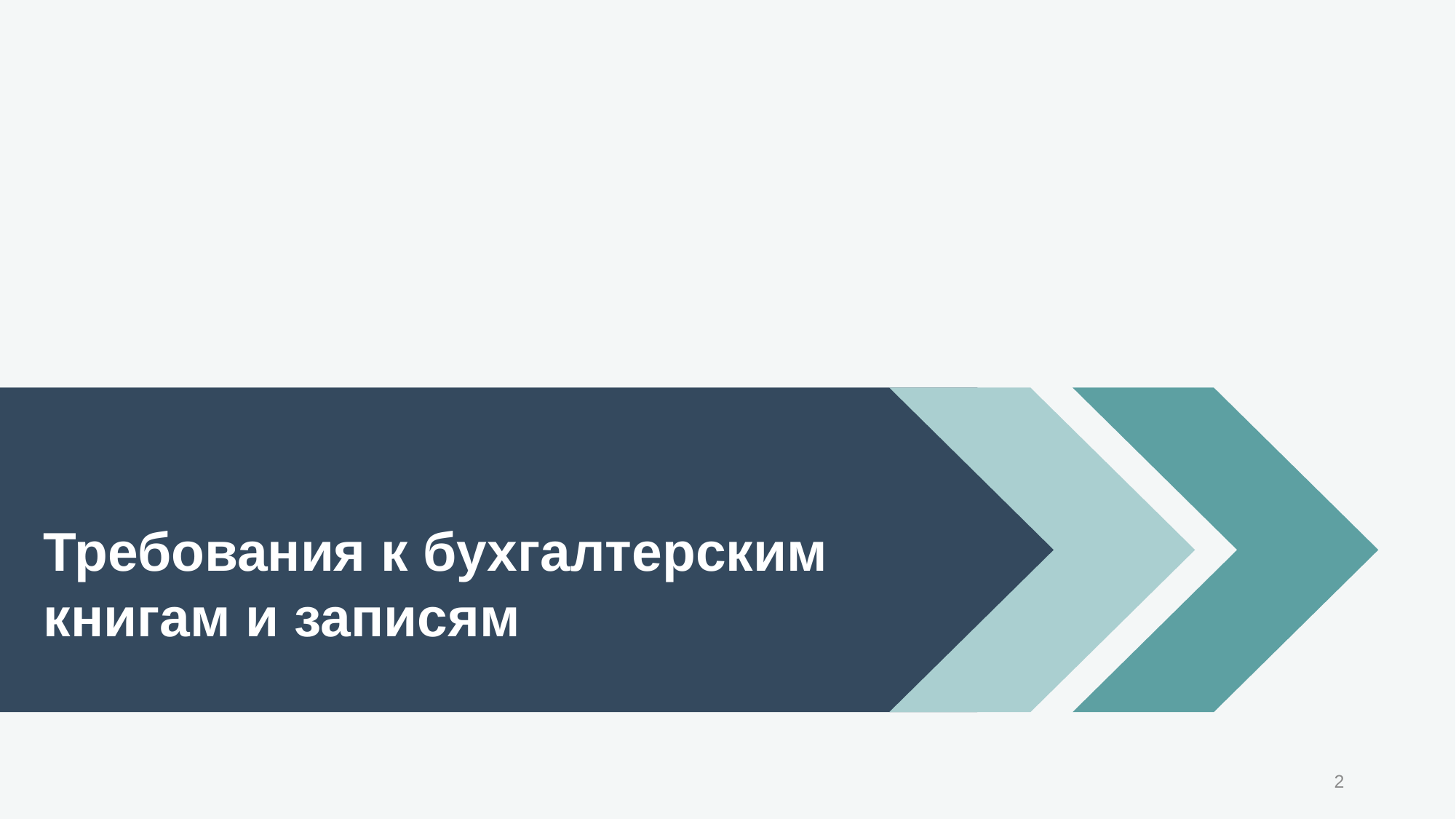

Требования к бухгалтерским книгам и записям
2